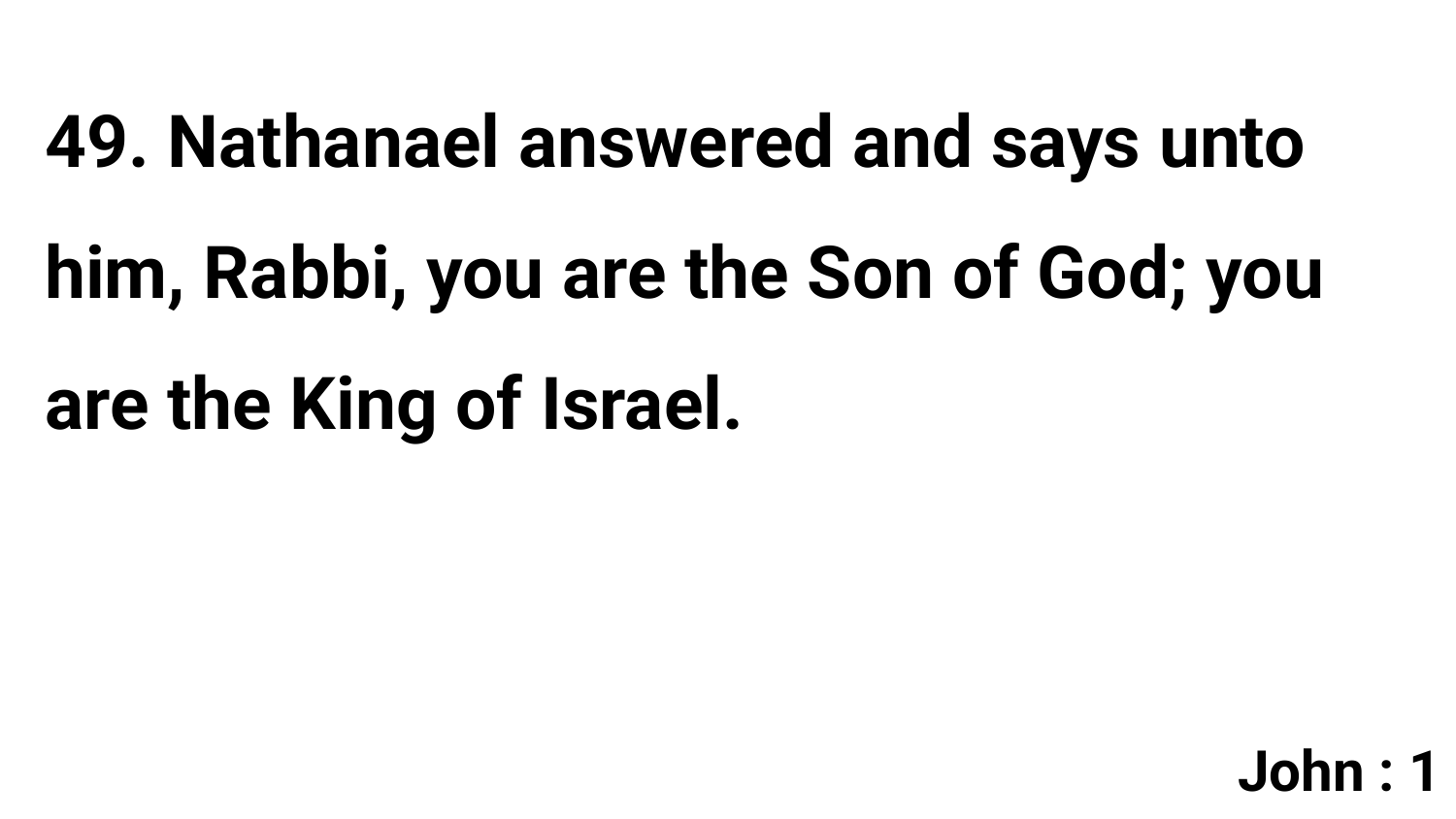

49. Nathanael answered and says unto him, Rabbi, you are the Son of God; you are the King of Israel.
John : 1